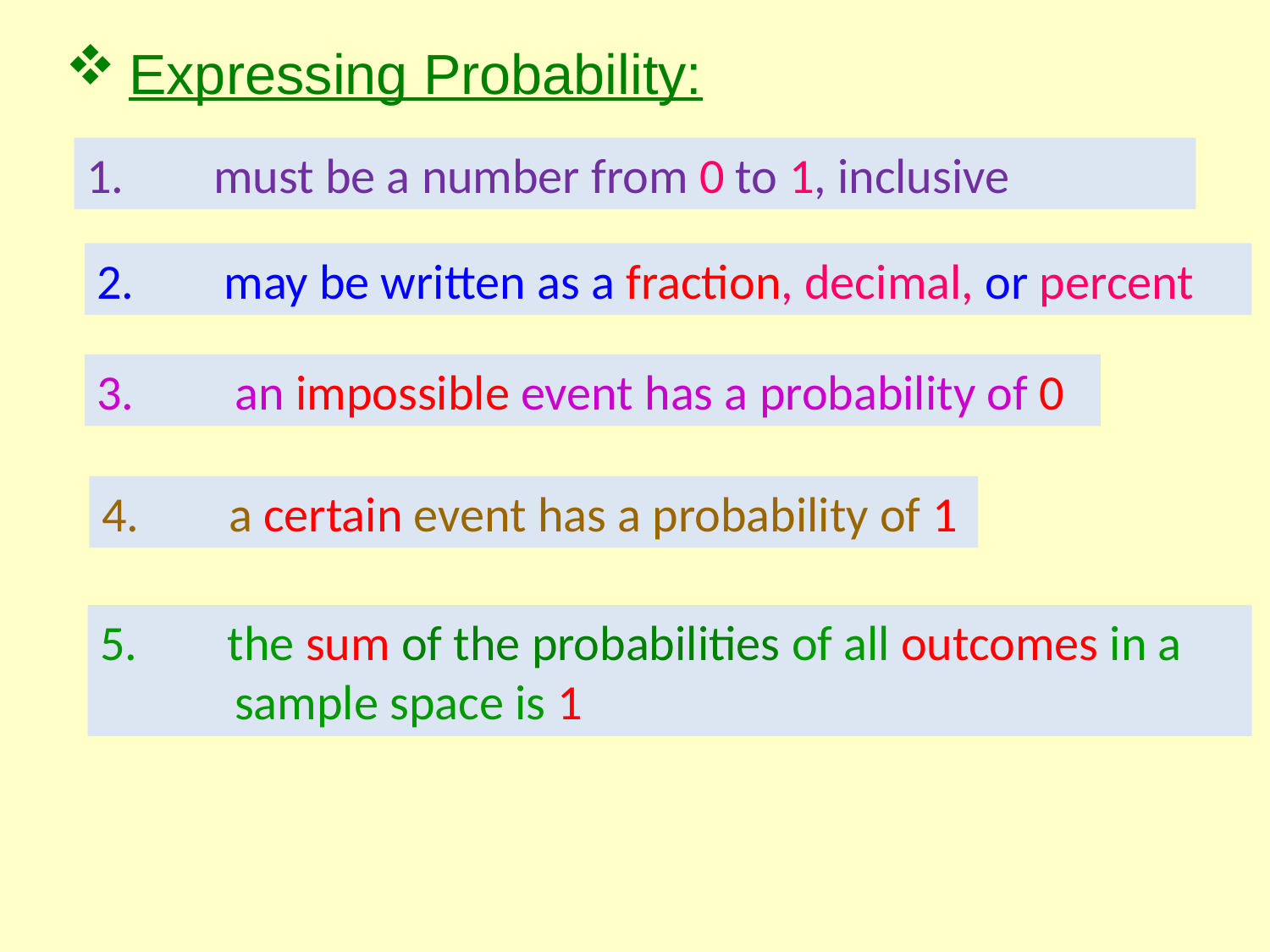

Expressing Probability:
1.	must be a number from 0 to 1, inclusive
2.	may be written as a fraction, decimal, or percent
3.	 an impossible event has a probability of 0
4.	a certain event has a probability of 1
     the sum of the probabilities of all outcomes in a
            sample space is 1